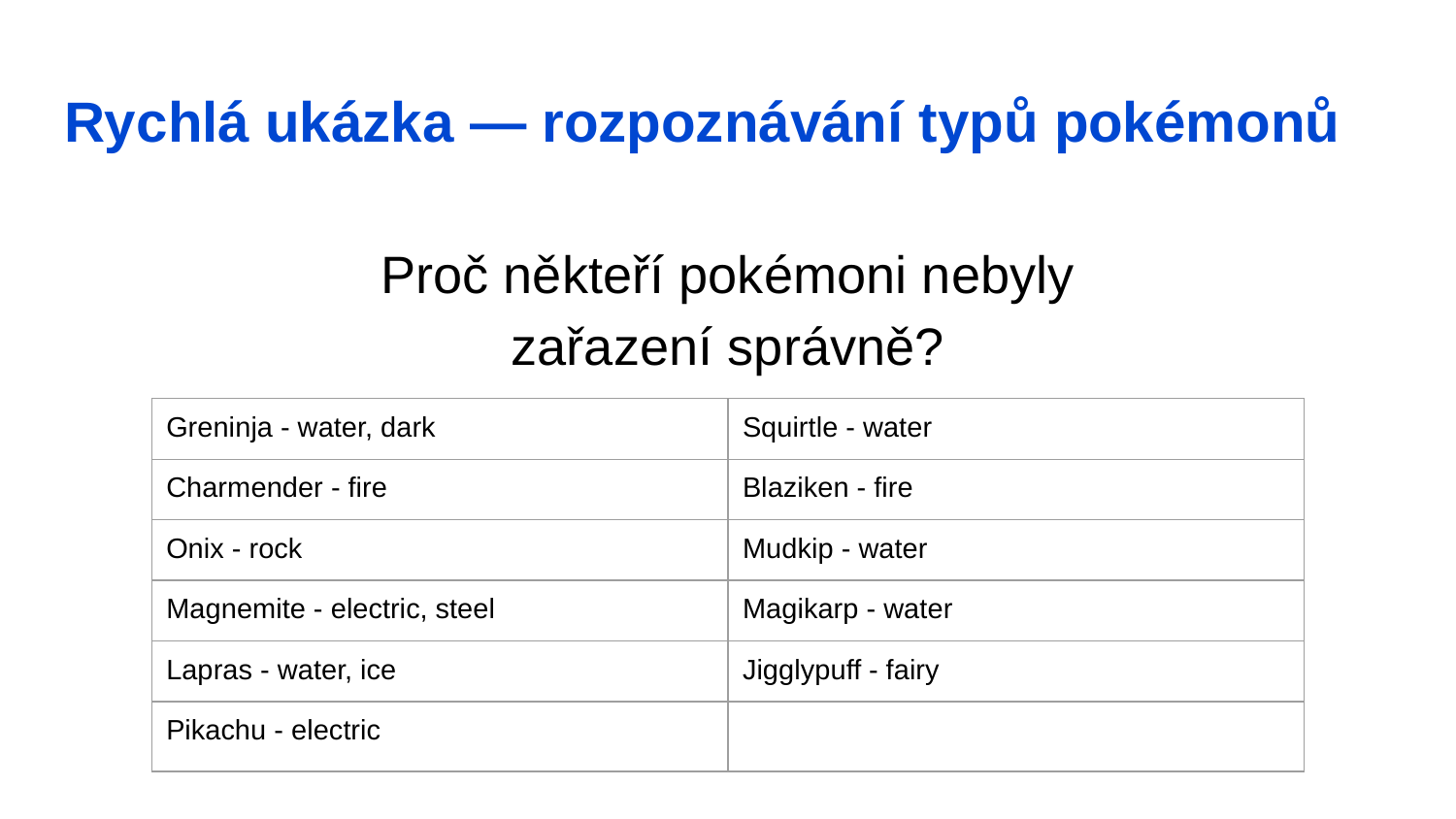

Rychlá ukázka — rozpoznávání typů pokémonů
Proč někteří pokémoni nebyly
zařazení správně?

| Greninja - water, dark | Squirtle - water |
| --- | --- |
| Charmender - fire | Blaziken - fire |
| Onix - rock | Mudkip - water |
| Magnemite - electric, steel | Magikarp - water |
| Lapras - water, ice | Jigglypuff - fairy |
| Pikachu - electric |  |